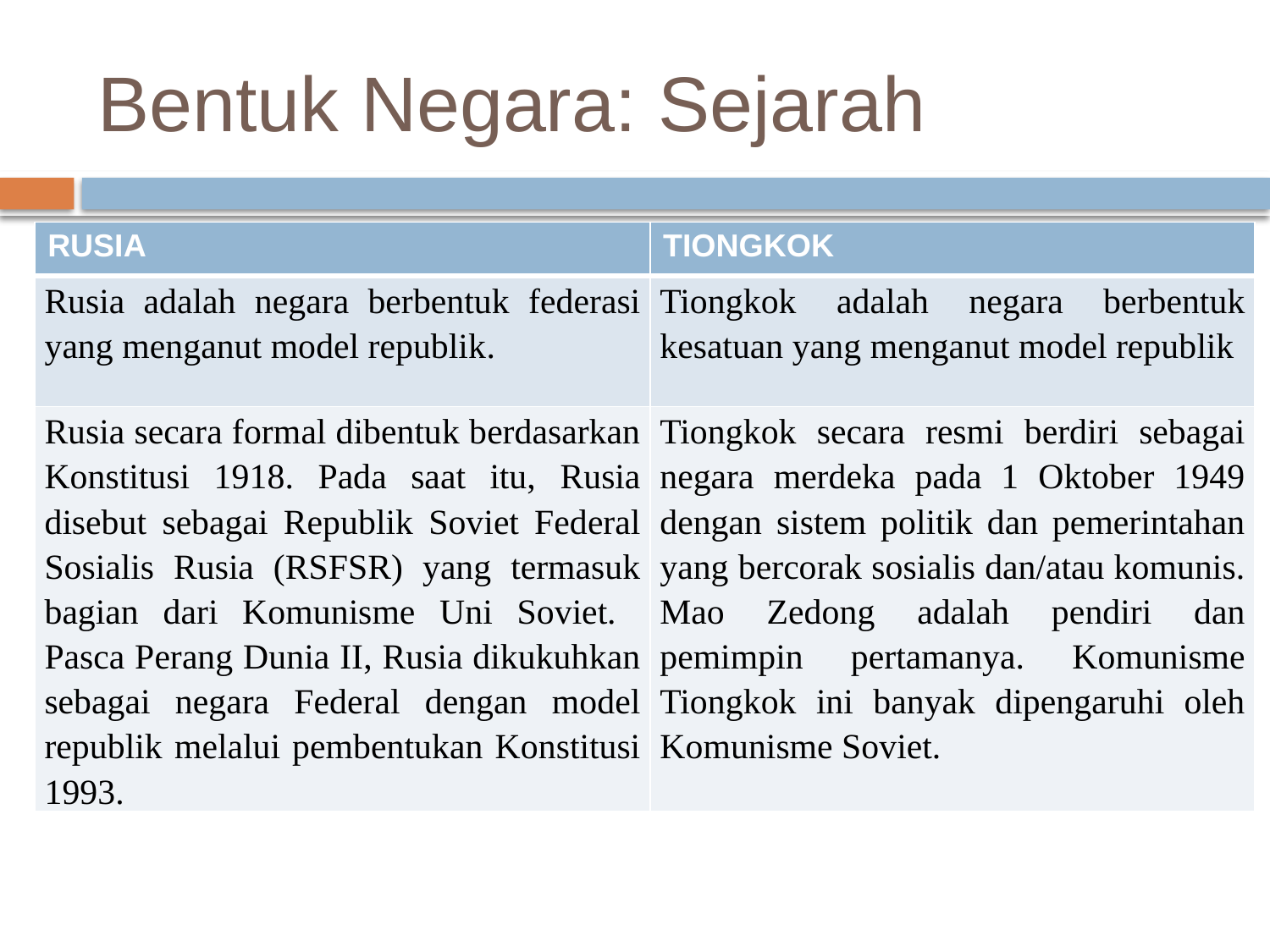

# Bentuk Negara: Sejarah
| RUSIA | TIONGKOK |
| --- | --- |
| Rusia adalah negara berbentuk federasi yang menganut model republik. | Tiongkok adalah negara berbentuk kesatuan yang menganut model republik |
| Rusia secara formal dibentuk berdasarkan Konstitusi 1918. Pada saat itu, Rusia disebut sebagai Republik Soviet Federal Sosialis Rusia (RSFSR) yang termasuk bagian dari Komunisme Uni Soviet. Pasca Perang Dunia II, Rusia dikukuhkan sebagai negara Federal dengan model republik melalui pembentukan Konstitusi 1993. | Tiongkok secara resmi berdiri sebagai negara merdeka pada 1 Oktober 1949 dengan sistem politik dan pemerintahan yang bercorak sosialis dan/atau komunis. Mao Zedong adalah pendiri dan pemimpin pertamanya. Komunisme Tiongkok ini banyak dipengaruhi oleh Komunisme Soviet. |